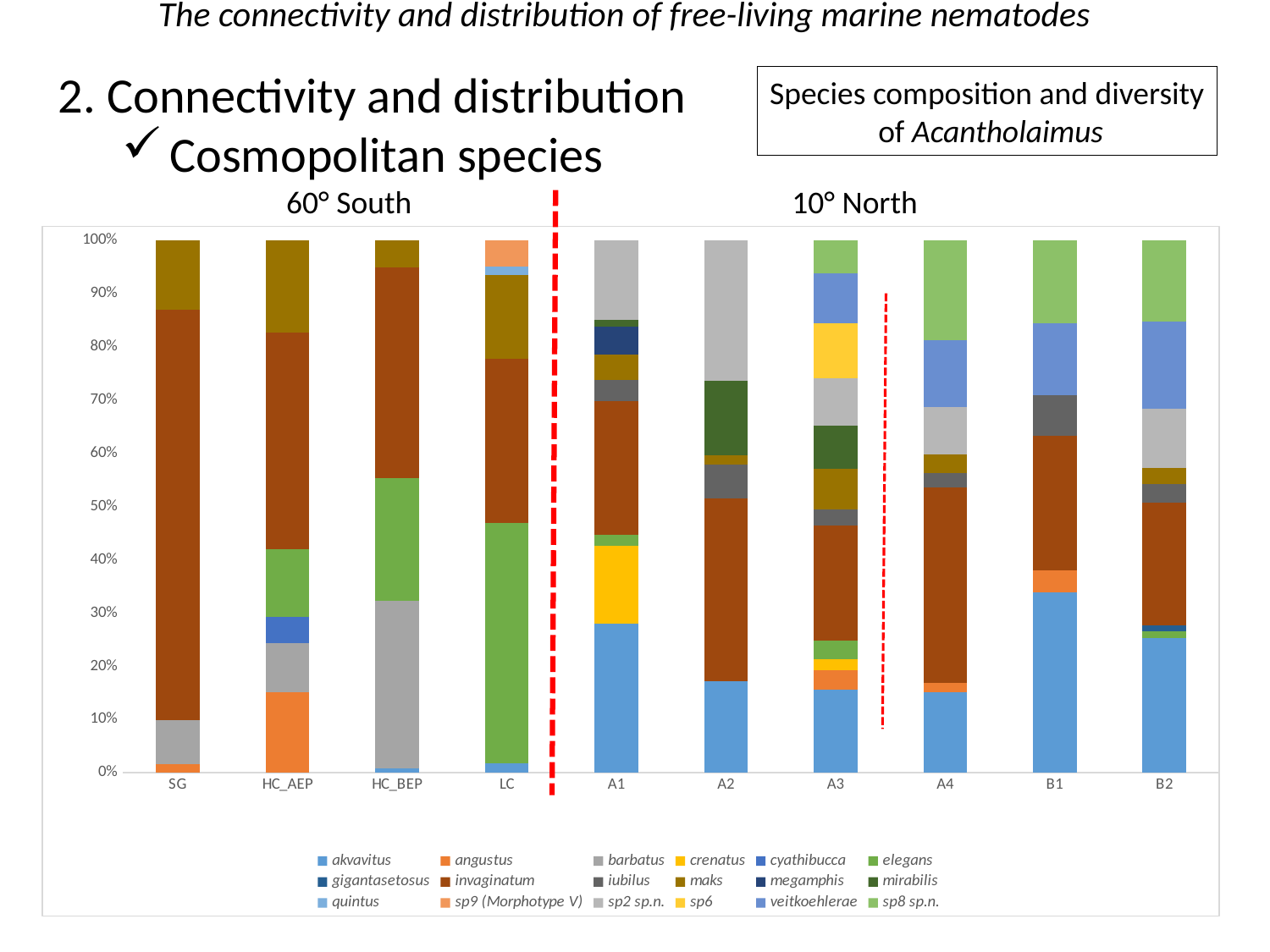

The connectivity and distribution of free-living marine nematodes
2. Connectivity and distribution
Cosmopolitan species
Species composition and diversity
 of Acantholaimus
60° South                                                     10° North

### Chart

| Category | akvavitus | angustus | barbatus | crenatus | cyathibucca | elegans | gigantasetosus | invaginatum | iubilus | maks | megamphis | mirabilis | quintus | sp9 (Morphotype V) | sp2 sp.n. | sp6 | veitkoehlerae | sp8 sp.n.  |
|---|---|---|---|---|---|---|---|---|---|---|---|---|---|---|---|---|---|---|
| SG | 0.0 | 2.849673202614379 | 14.224625391808058 | 0.0 | 0.0 | 0.0 | 0.0 | 132.32217833765824 | 0.0 | 22.388422035480865 | 0.0 | 0.0 | 0.0 | 0.0 | 0.0 | 0.0 | 0.0 | 0.0 |
| HC_AEP | 0.0 | 32.45397035218583 | 19.629497590281908 | 0.0 | 10.733478576615834 | 26.960463752708748 | 0.0 | 87.3695311893153 | 0.0 | 36.901979859018866 | 0.0 | 0.0 | 0.0 | 0.0 | 0.0 | 0.0 | 0.0 | 0.0 |
| HC_BEP | 0.8111278699513993 | 0.0 | 31.13446916541649 | 0.0 | 0.0 | 22.870103752456693 | 0.0 | 39.39367996537853 | 0.0 | 4.964247807385062 | 0.0 | 0.0 | 0.0 | 0.0 | 0.0 | 0.0 | 0.0 | 0.0 |
| LC | 4.4197824878939445 | 0.0 | 0.0 | 0.0 | 0.0 | 109.87215470046333 | 0.0 | 75.13702872784901 | 0.0 | 38.25818785300586 | 0.0 | 0.0 | 3.8449140173868894 | 12.109610522667722 | 0.0 | 0.0 | 0.0 | 0.0 |
| A1 | 20.91350886927882 | 0.0 | 0.0 | 10.854350511035136 | 0.0 | 1.5161007392557315 | 0.0 | 18.758837954427477 | 2.9950596953478787 | 3.5128072028209836 | 3.9110745162618366 | 0.9983532317826261 | 0.0 | 0.0 | 11.094653373189896 | 0.0 | 0.0 | 0.0 |
| A2 | 17.72334293948126 | 0.0 | 0.0 | 0.0 | 0.0 | 0.0 | 0.0 | 35.44668587896252 | 6.641965143406063 | 1.739398929600659 | 0.0 | 14.560175655276513 | 0.0 | 0.0 | 27.212844792095495 | 0.0 | 0.0 | 0.0 |
| A3 | 9.548640859880052 | 2.2431653555572866 | 0.0 | 1.2608069164265125 | 0.0 | 2.1554118960459014 | 0.0 | 13.279590830023103 | 1.821598255315834 | 4.635096191292156 | 0.0 | 5.04322766570605 | 0.0 | 0.0 | 5.474336007477216 | 6.304034582132563 | 5.756678869070799 | 3.7500324532024814 |
| A4 | 8.45967945801102 | 0.956772334293948 | 0.0 | 0.0 | 0.0 | 0.0 | 0.0 | 20.445523029475705 | 1.5369836695485108 | 1.8757267809292681 | 0.0 | 0.0 | 0.0 | 0.0 | 4.987512007684918 | 0.0 | 6.998331563779766 | 10.448859901916173 |
| B1 | 14.095712164876423 | 1.6906820365033615 | 0.0 | 0.0 | 0.0 | 0.0 | 0.0 | 10.494279975547983 | 3.161295956685004 | 0.0 | 0.0 | 0.0 | 0.0 | 0.0 | 0.0 | 0.0 | 5.6423019823596166 | 6.432625971530868 |
| B2 | 12.248711902890578 | 0.0 | 0.0 | 0.0 | 0.0 | 0.58597502401537 | 0.58597502401537 | 11.140511745699069 | 1.694175181206882 | 1.433062614618811 | 0.0 | 0.0 | 0.0 | 0.0 | 5.408261287223824 | 0.0 | 7.918085756702472 | 7.394987337350451 |